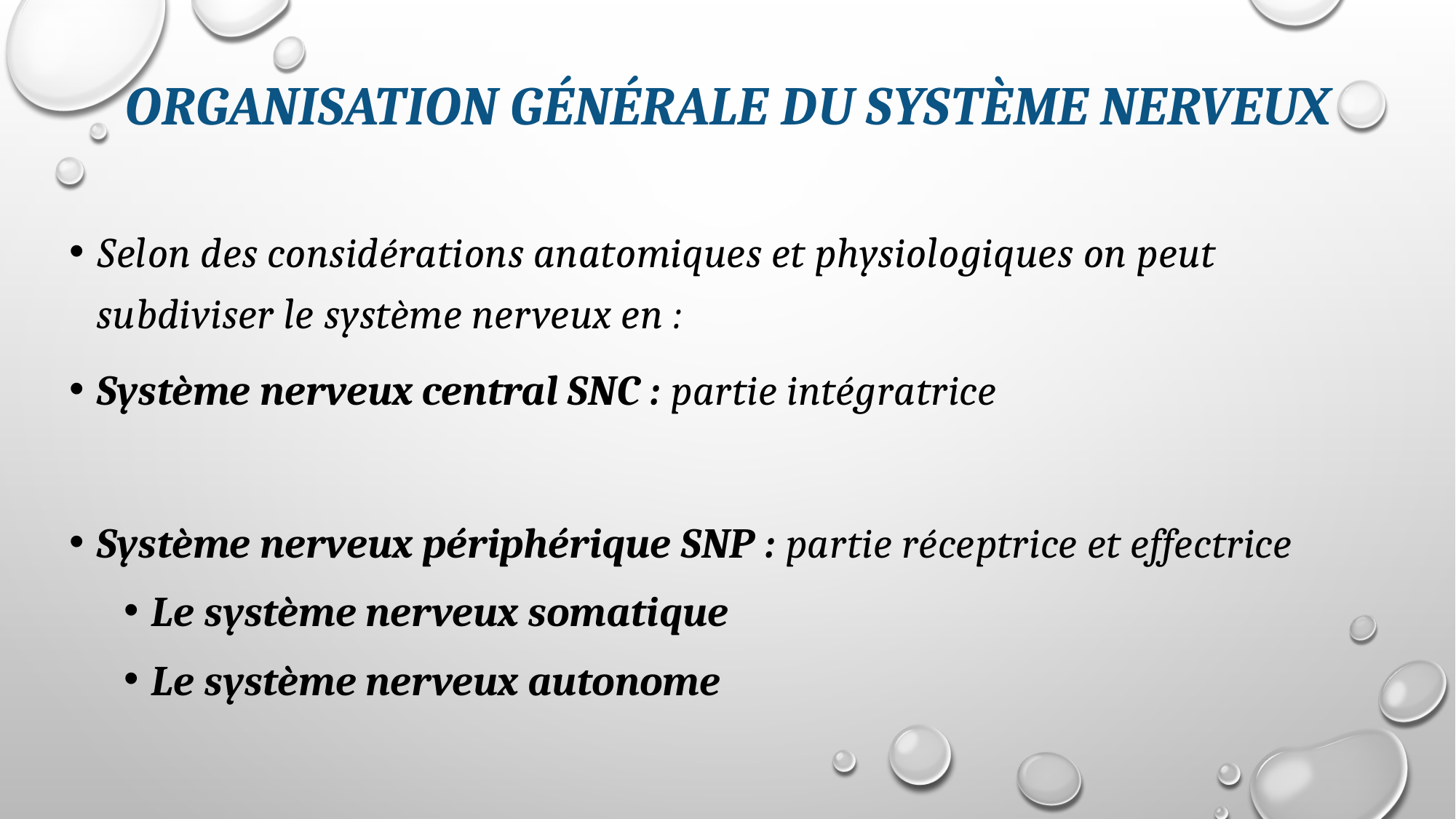

# Organisation générale du système nerveux
Selon des considérations anatomiques et physiologiques on peut subdiviser le système nerveux en :
Système nerveux central SNC : partie intégratrice

Système nerveux périphérique SNP : partie réceptrice et effectrice
Le système nerveux somatique
Le système nerveux autonome